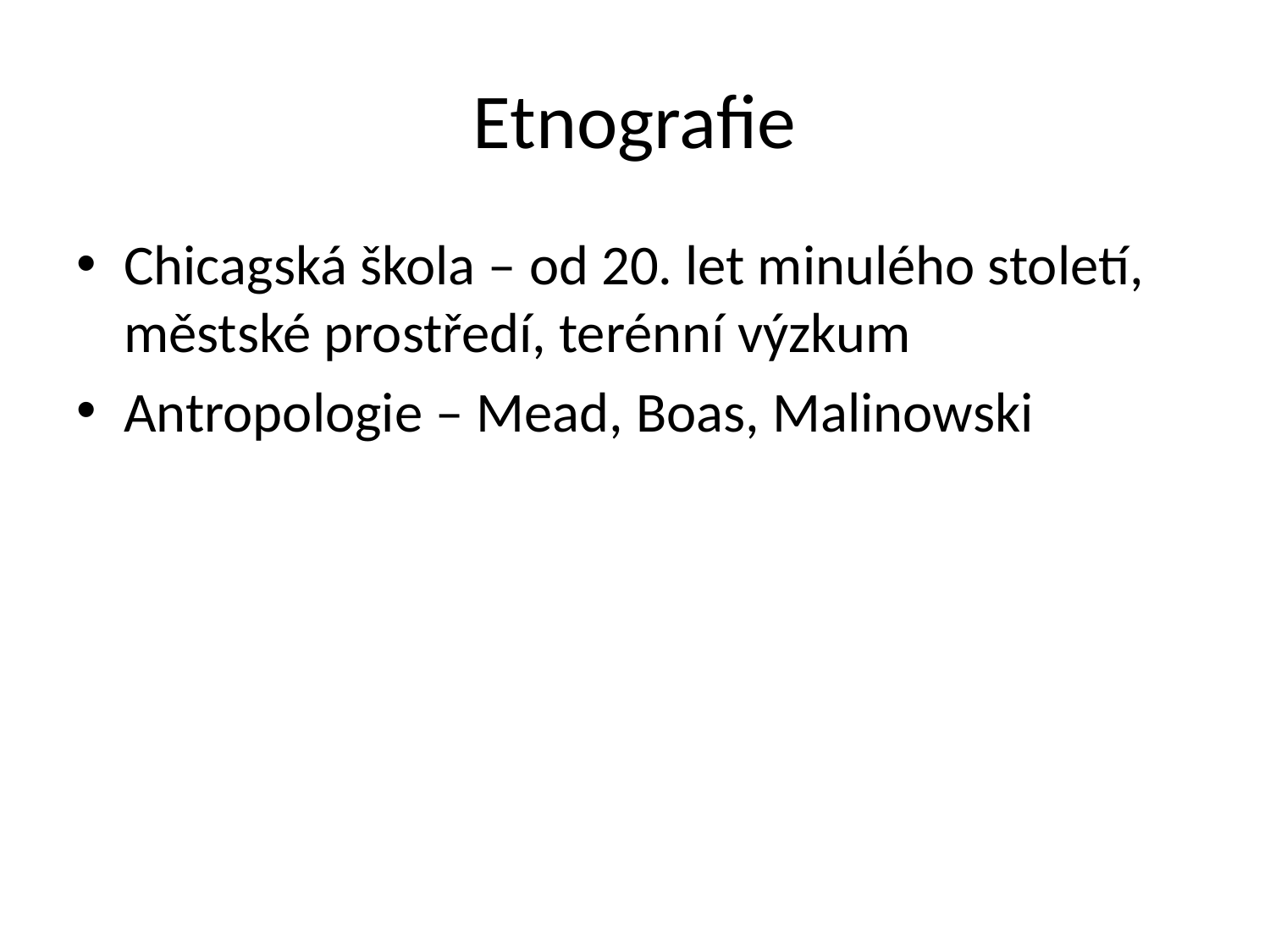

# Etnografie
Chicagská škola – od 20. let minulého století, městské prostředí, terénní výzkum
Antropologie – Mead, Boas, Malinowski